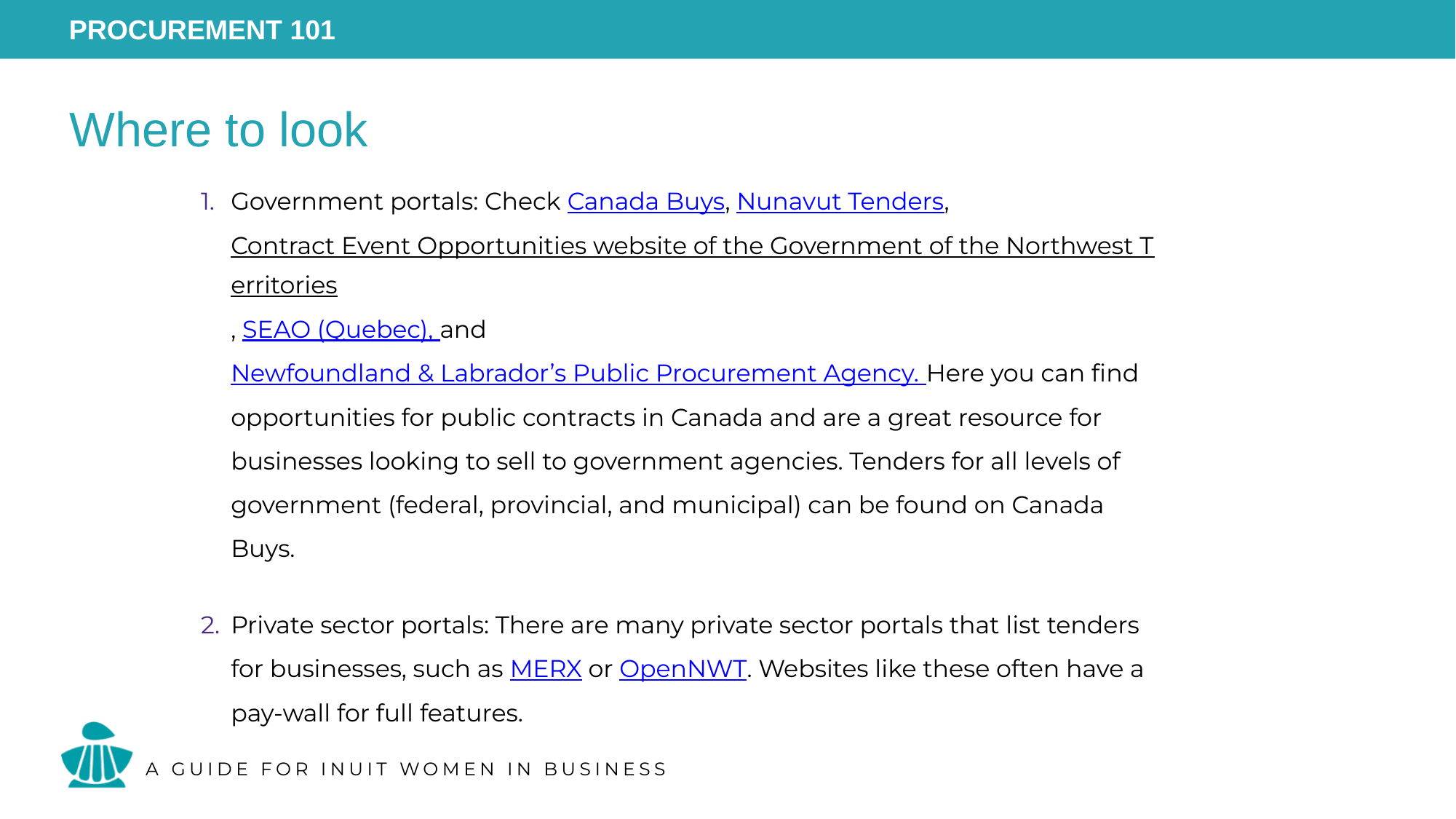

Where to look
Government portals: Check Canada Buys, Nunavut Tenders, Contract Event Opportunities website of the Government of the Northwest Territories, SEAO (Quebec), and Newfoundland & Labrador’s Public Procurement Agency. Here you can find opportunities for public contracts in Canada and are a great resource for businesses looking to sell to government agencies. Tenders for all levels of government (federal, provincial, and municipal) can be found on Canada Buys.
Private sector portals: There are many private sector portals that list tenders for businesses, such as MERX or OpenNWT. Websites like these often have a pay-wall for full features.